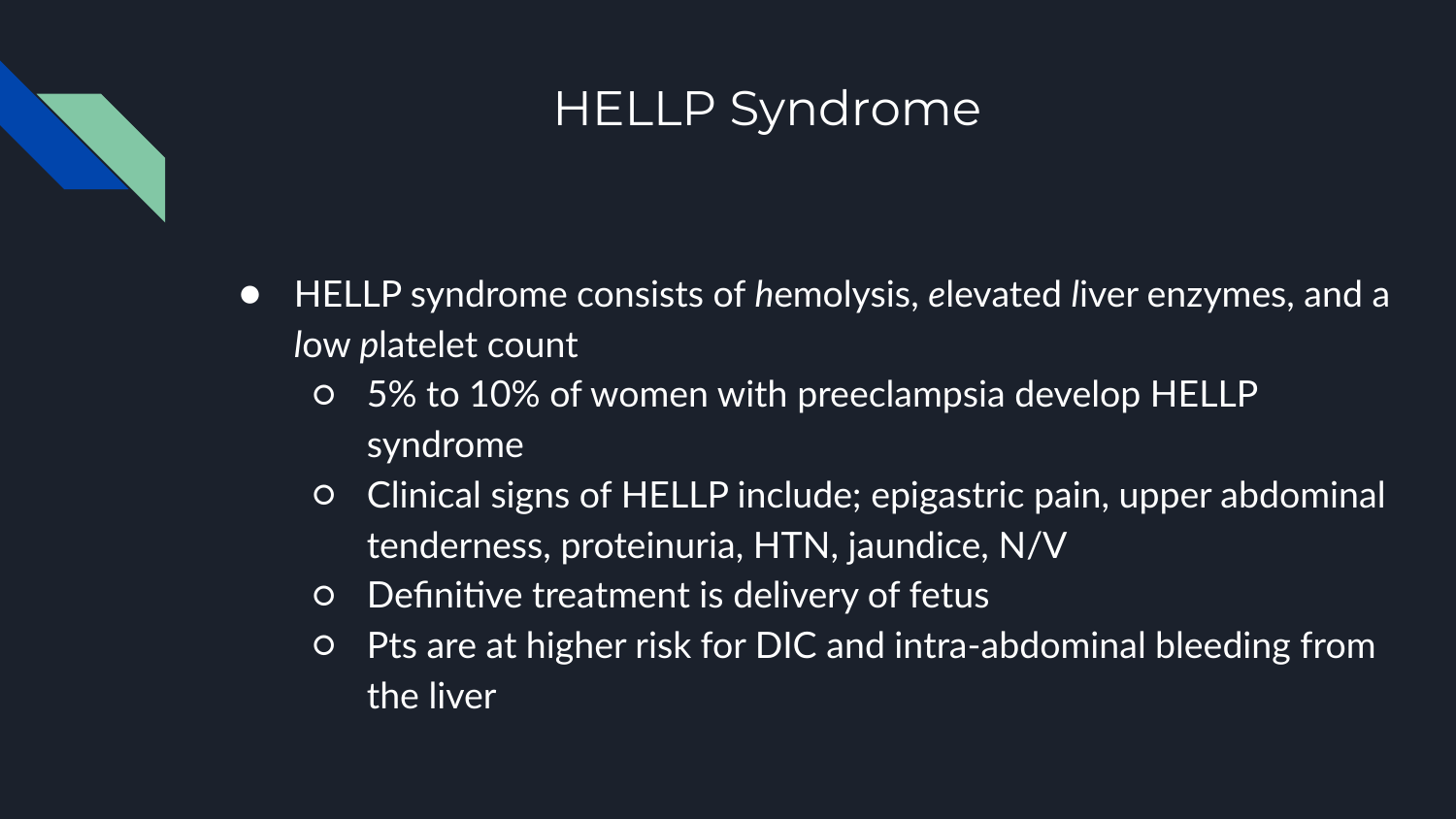

# HELLP Syndrome
HELLP syndrome consists of hemolysis, elevated liver enzymes, and a low platelet count
5% to 10% of women with preeclampsia develop HELLP syndrome
Clinical signs of HELLP include; epigastric pain, upper abdominal tenderness, proteinuria, HTN, jaundice, N/V
Definitive treatment is delivery of fetus
Pts are at higher risk for DIC and intra-abdominal bleeding from the liver